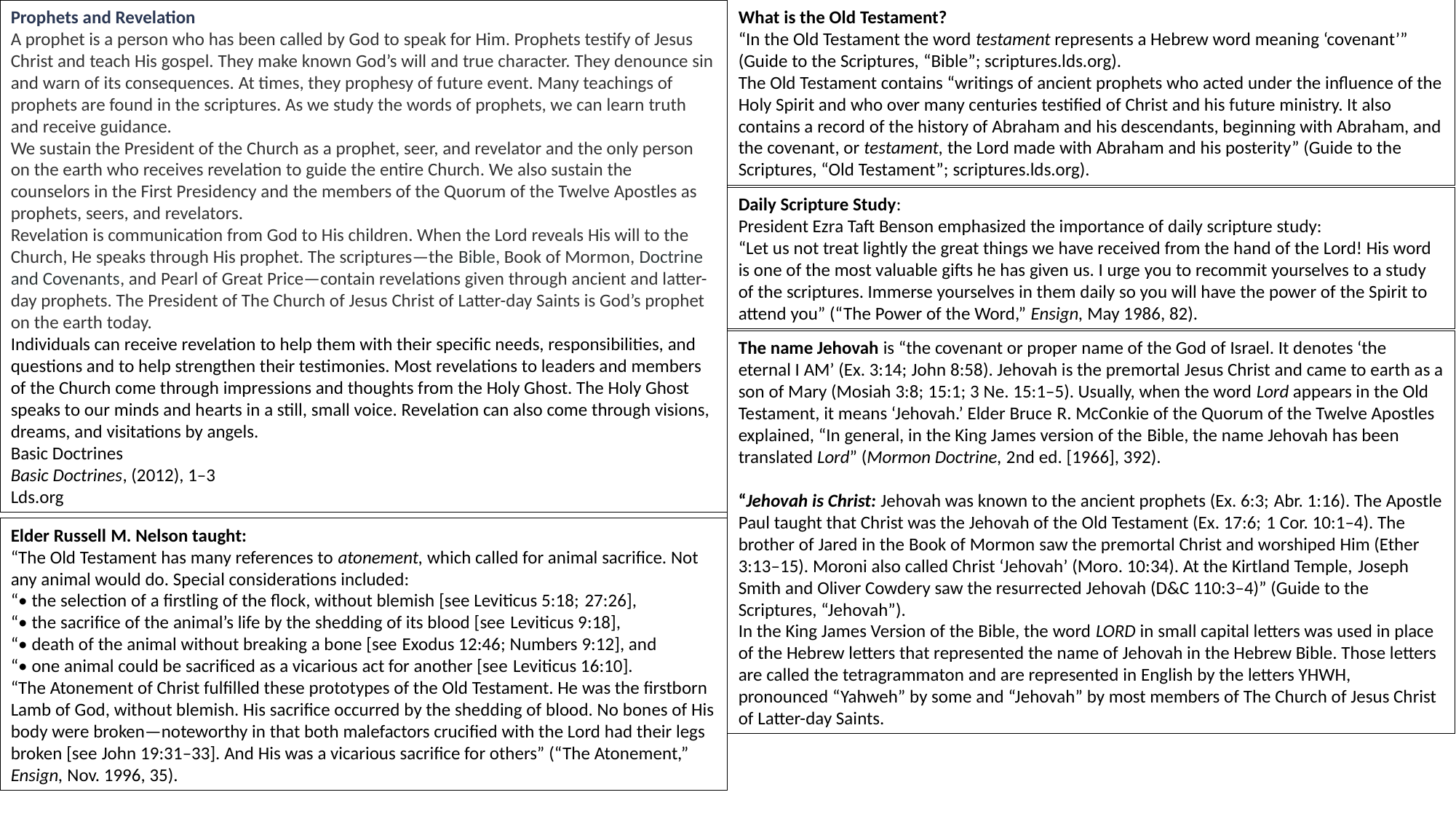

Prophets and Revelation
A prophet is a person who has been called by God to speak for Him. Prophets testify of Jesus Christ and teach His gospel. They make known God’s will and true character. They denounce sin and warn of its consequences. At times, they prophesy of future event. Many teachings of prophets are found in the scriptures. As we study the words of prophets, we can learn truth and receive guidance.
We sustain the President of the Church as a prophet, seer, and revelator and the only person on the earth who receives revelation to guide the entire Church. We also sustain the counselors in the First Presidency and the members of the Quorum of the Twelve Apostles as prophets, seers, and revelators.
Revelation is communication from God to His children. When the Lord reveals His will to the Church, He speaks through His prophet. The scriptures—the Bible, Book of Mormon, Doctrine and Covenants, and Pearl of Great Price—contain revelations given through ancient and latter-day prophets. The President of The Church of Jesus Christ of Latter-day Saints is God’s prophet on the earth today.
Individuals can receive revelation to help them with their specific needs, responsibilities, and questions and to help strengthen their testimonies. Most revelations to leaders and members of the Church come through impressions and thoughts from the Holy Ghost. The Holy Ghost speaks to our minds and hearts in a still, small voice. Revelation can also come through visions, dreams, and visitations by angels.
Basic Doctrines
Basic Doctrines, (2012), 1–3
Lds.org
What is the Old Testament?
“In the Old Testament the word testament represents a Hebrew word meaning ‘covenant’” (Guide to the Scriptures, “Bible”; scriptures.lds.org).
The Old Testament contains “writings of ancient prophets who acted under the influence of the Holy Spirit and who over many centuries testified of Christ and his future ministry. It also contains a record of the history of Abraham and his descendants, beginning with Abraham, and the covenant, or testament, the Lord made with Abraham and his posterity” (Guide to the Scriptures, “Old Testament”; scriptures.lds.org).
Daily Scripture Study:
President Ezra Taft Benson emphasized the importance of daily scripture study:
“Let us not treat lightly the great things we have received from the hand of the Lord! His word is one of the most valuable gifts he has given us. I urge you to recommit yourselves to a study of the scriptures. Immerse yourselves in them daily so you will have the power of the Spirit to attend you” (“The Power of the Word,” Ensign, May 1986, 82).
The name Jehovah is “the covenant or proper name of the God of Israel. It denotes ‘the eternal I AM’ (Ex. 3:14; John 8:58). Jehovah is the premortal Jesus Christ and came to earth as a son of Mary (Mosiah 3:8; 15:1; 3 Ne. 15:1–5). Usually, when the word Lord appears in the Old Testament, it means ‘Jehovah.’ Elder Bruce R. McConkie of the Quorum of the Twelve Apostles explained, “In general, in the King James version of the Bible, the name Jehovah has been translated Lord” (Mormon Doctrine, 2nd ed. [1966], 392).

“Jehovah is Christ: Jehovah was known to the ancient prophets (Ex. 6:3; Abr. 1:16). The Apostle Paul taught that Christ was the Jehovah of the Old Testament (Ex. 17:6; 1 Cor. 10:1–4). The brother of Jared in the Book of Mormon saw the premortal Christ and worshiped Him (Ether 3:13–15). Moroni also called Christ ‘Jehovah’ (Moro. 10:34). At the Kirtland Temple, Joseph Smith and Oliver Cowdery saw the resurrected Jehovah (D&C 110:3–4)” (Guide to the Scriptures, “Jehovah”).
In the King James Version of the Bible, the word LORD in small capital letters was used in place of the Hebrew letters that represented the name of Jehovah in the Hebrew Bible. Those letters are called the tetragrammaton and are represented in English by the letters YHWH, pronounced “Yahweh” by some and “Jehovah” by most members of The Church of Jesus Christ of Latter-day Saints.
Elder Russell M. Nelson taught:
“The Old Testament has many references to atonement, which called for animal sacrifice. Not any animal would do. Special considerations included:
“• the selection of a firstling of the flock, without blemish [see Leviticus 5:18; 27:26],
“• the sacrifice of the animal’s life by the shedding of its blood [see Leviticus 9:18],
“• death of the animal without breaking a bone [see Exodus 12:46; Numbers 9:12], and
“• one animal could be sacrificed as a vicarious act for another [see Leviticus 16:10].
“The Atonement of Christ fulfilled these prototypes of the Old Testament. He was the firstborn Lamb of God, without blemish. His sacrifice occurred by the shedding of blood. No bones of His body were broken—noteworthy in that both malefactors crucified with the Lord had their legs broken [see John 19:31–33]. And His was a vicarious sacrifice for others” (“The Atonement,” Ensign, Nov. 1996, 35).